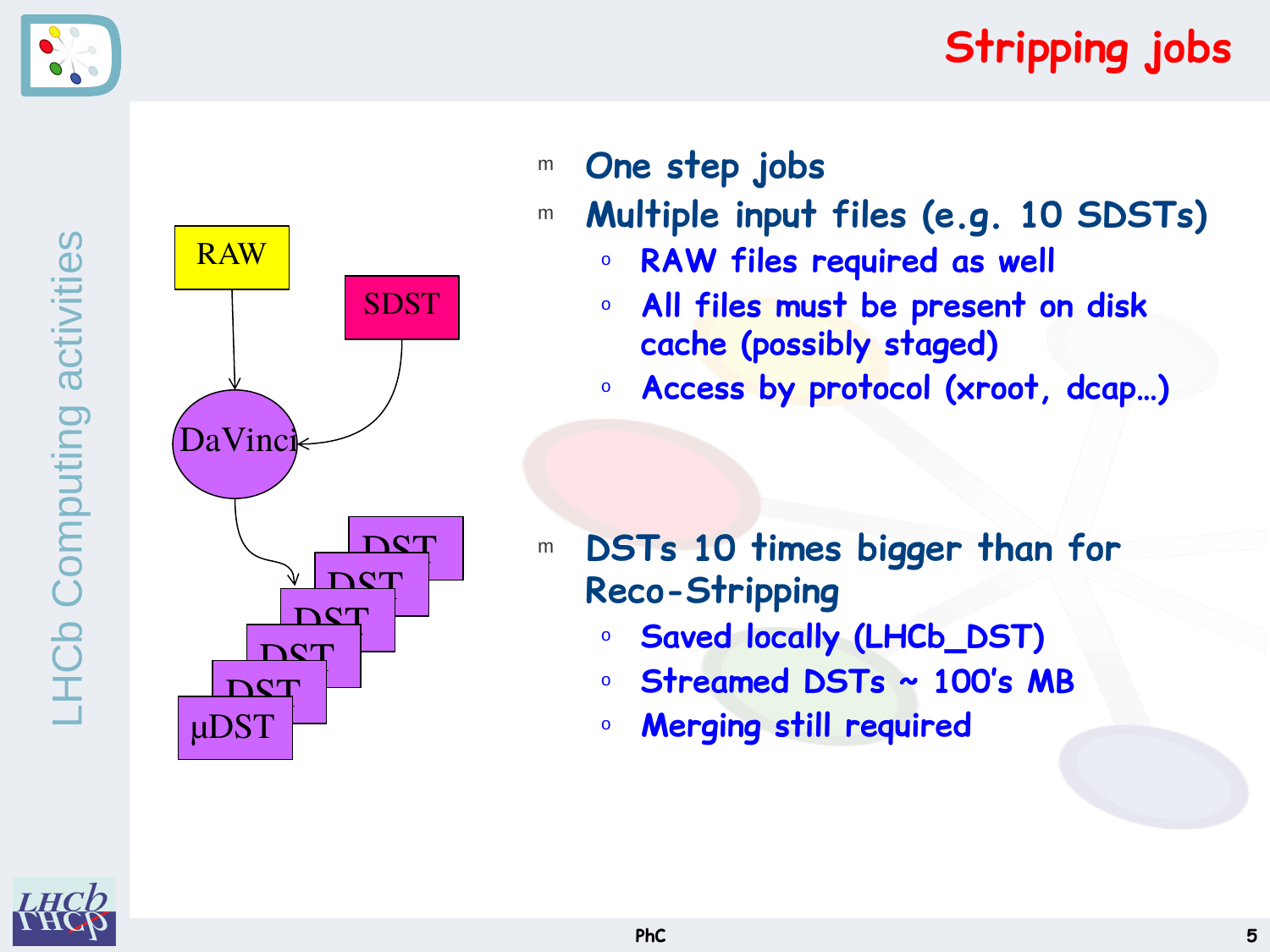

# Stripping jobs
One step jobs
Multiple input files (e.g. 10 SDSTs)
RAW files required as well
All files must be present on disk cache (possibly staged)
Access by protocol (xroot, dcap…)

DSTs 10 times bigger than for Reco-Stripping
Saved locally (LHCb_DST)
Streamed DSTs ~ 100’s MB
Merging still required
RAW
SDST

DaVinci
DST
DST
DST
DST
DST
µDST
PhC
5